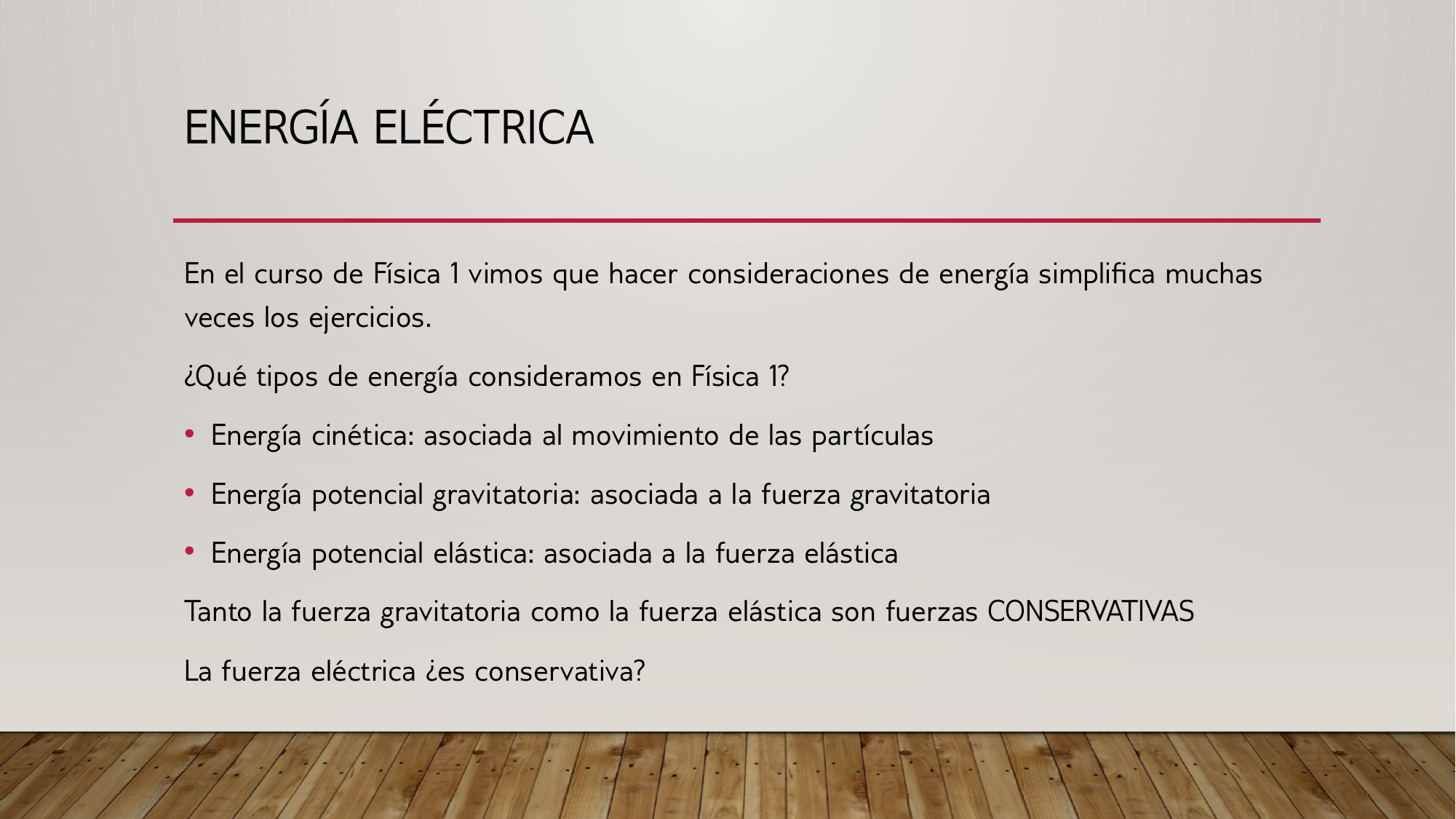

# Energía eléctrica
En el curso de Física 1 vimos que hacer consideraciones de energía simplifica muchas veces los ejercicios.
¿Qué tipos de energía consideramos en Física 1?
Energía cinética: asociada al movimiento de las partículas
Energía potencial gravitatoria: asociada a la fuerza gravitatoria
Energía potencial elástica: asociada a la fuerza elástica
Tanto la fuerza gravitatoria como la fuerza elástica son fuerzas CONSERVATIVAS
La fuerza eléctrica ¿es conservativa?